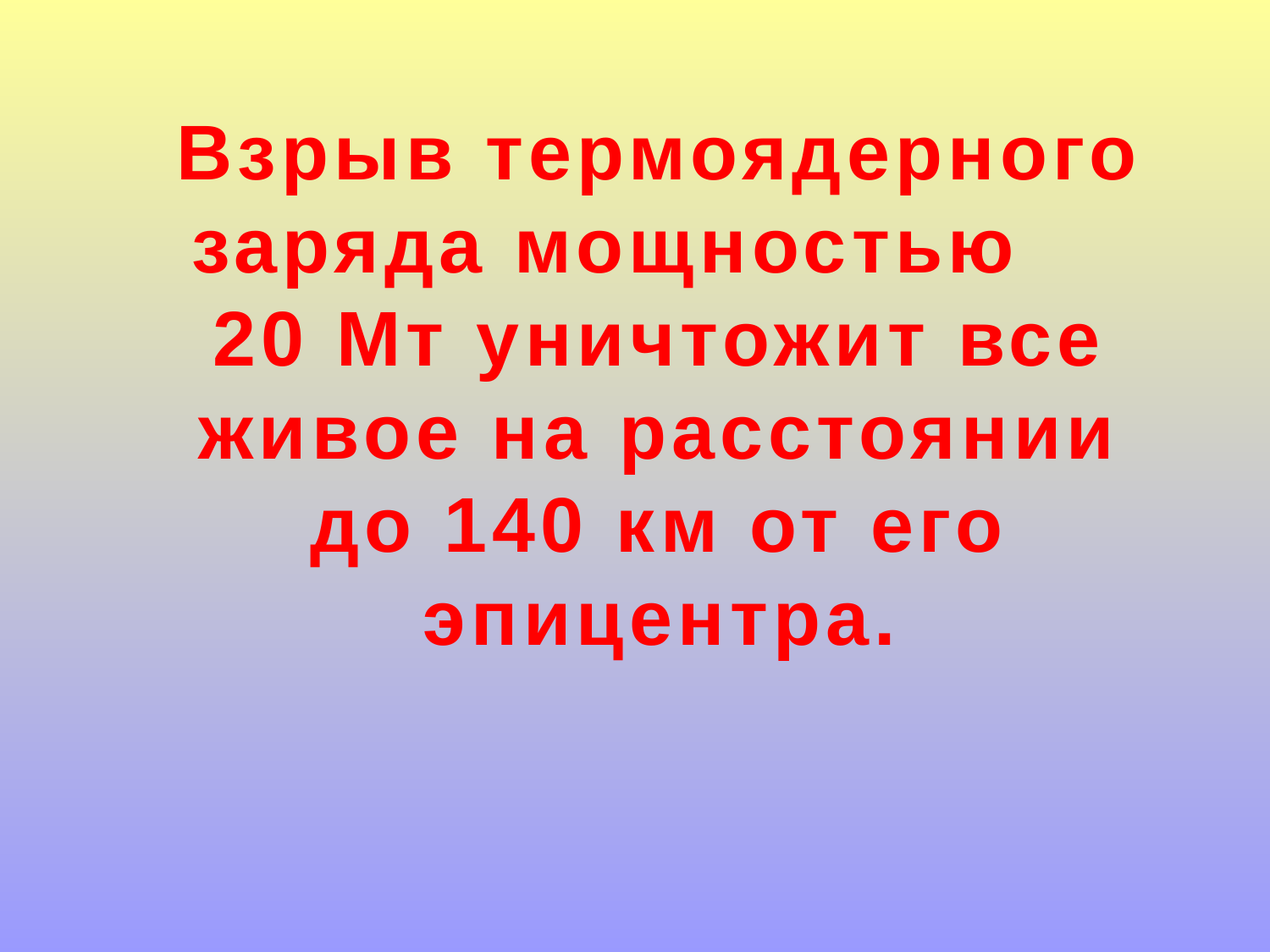

Взрыв термоядерного заряда мощностью     20 Мт уничтожит все живое на расстоянии до 140 км от его эпицентра.